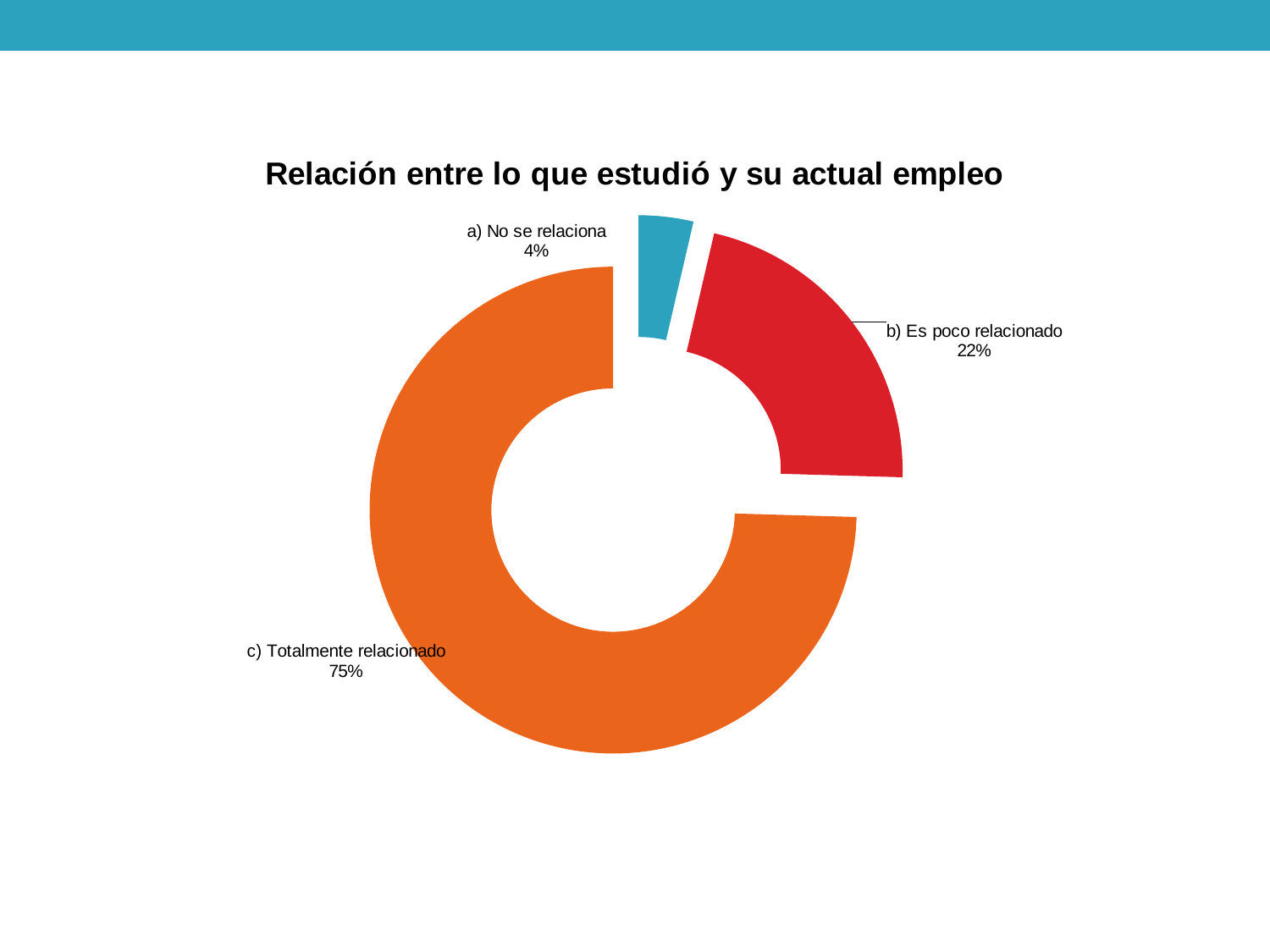

### Chart: Relación entre lo que estudió y su actual empleo

| Category |  |
|---|---|
| a) No se relaciona | 2.0 |
| b) Es poco relacionado | 12.0 |
| c) Totalmente relacionado | 41.0 |